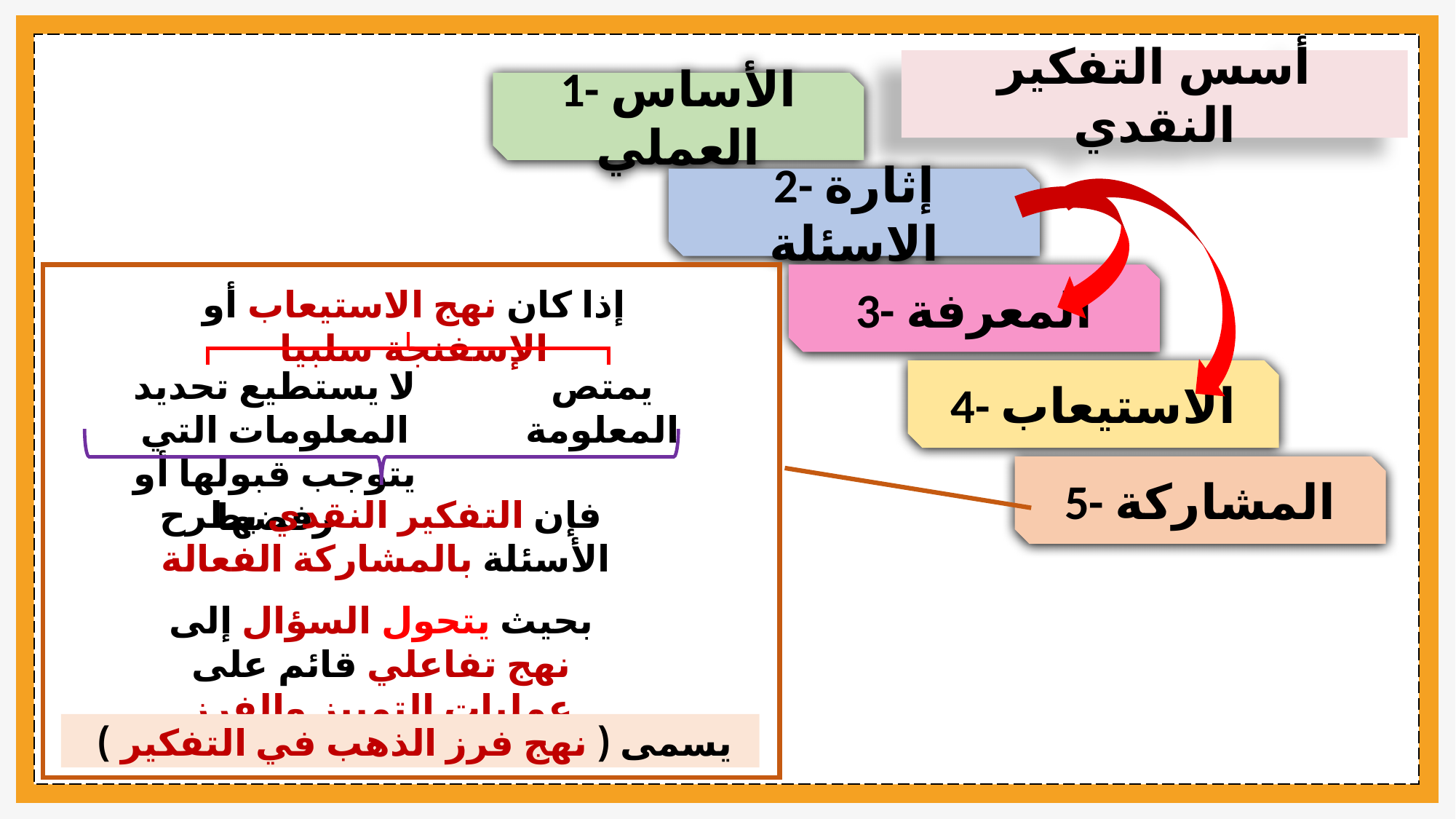

أسس التفكير النقدي
1- الأساس العملي

2- إثارة الاسئلة

3- المعرفة
إذا كان نهج الاستيعاب أو الإسفنجة سلبيا
لا يستطيع تحديد المعلومات التي يتوجب قبولها أو رفضها
يمتص المعلومة
4- الاستيعاب
5- المشاركة
فإن التفكير النقدي يطرح الأسئلة بالمشاركة الفعالة
بحيث يتحول السؤال إلى نهج تفاعلي قائم على عمليات التمييز والفرز
يسمى ( نهج فرز الذهب في التفكير )